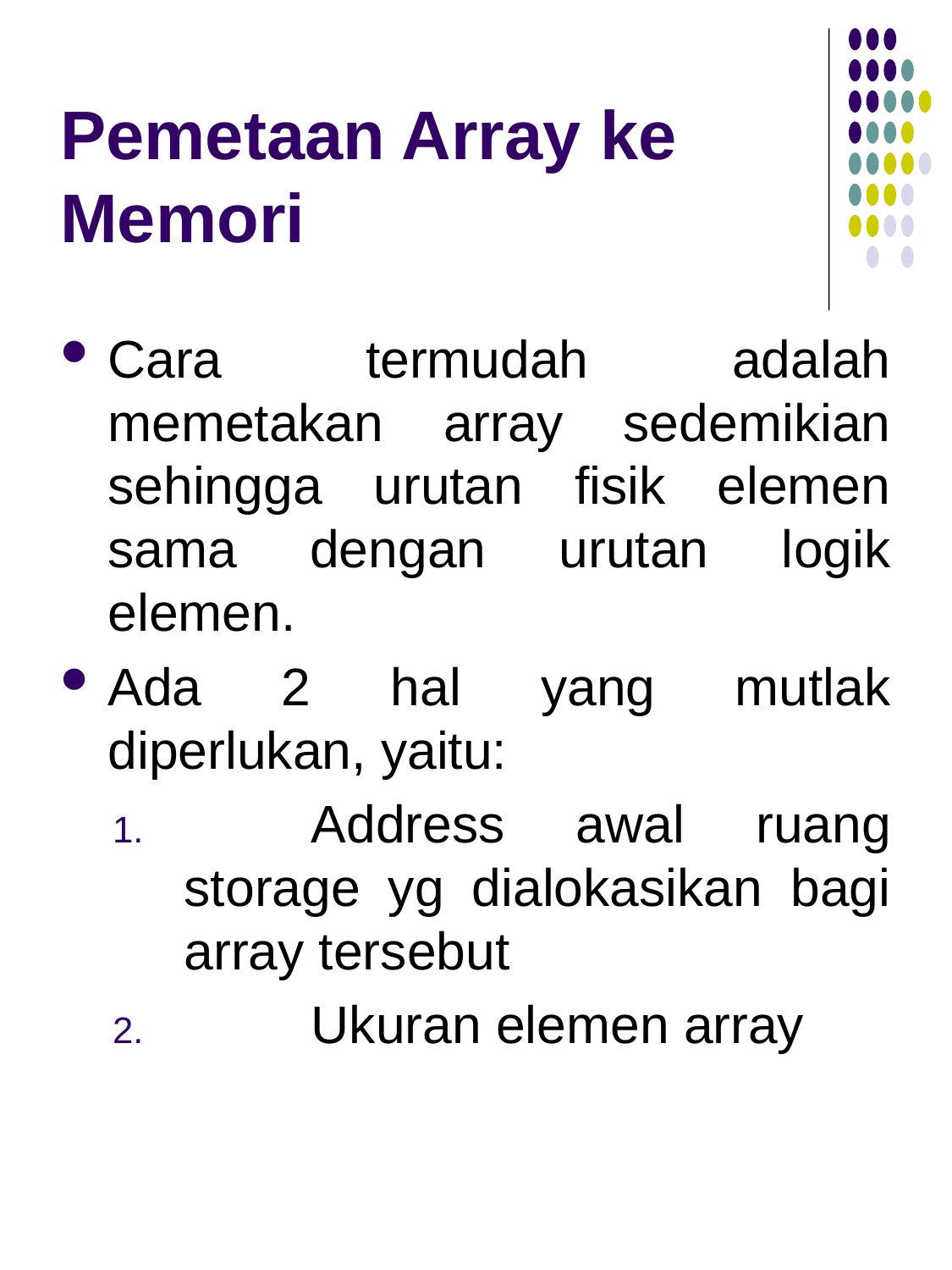

# Pemetaan Array ke Memori
Cara termudah adalah memetakan array sedemikian sehingga urutan fisik elemen sama dengan urutan logik elemen.
Ada 2 hal yang mutlak diperlukan, yaitu:
	Address awal ruang storage yg dialokasikan bagi array tersebut
	Ukuran elemen array